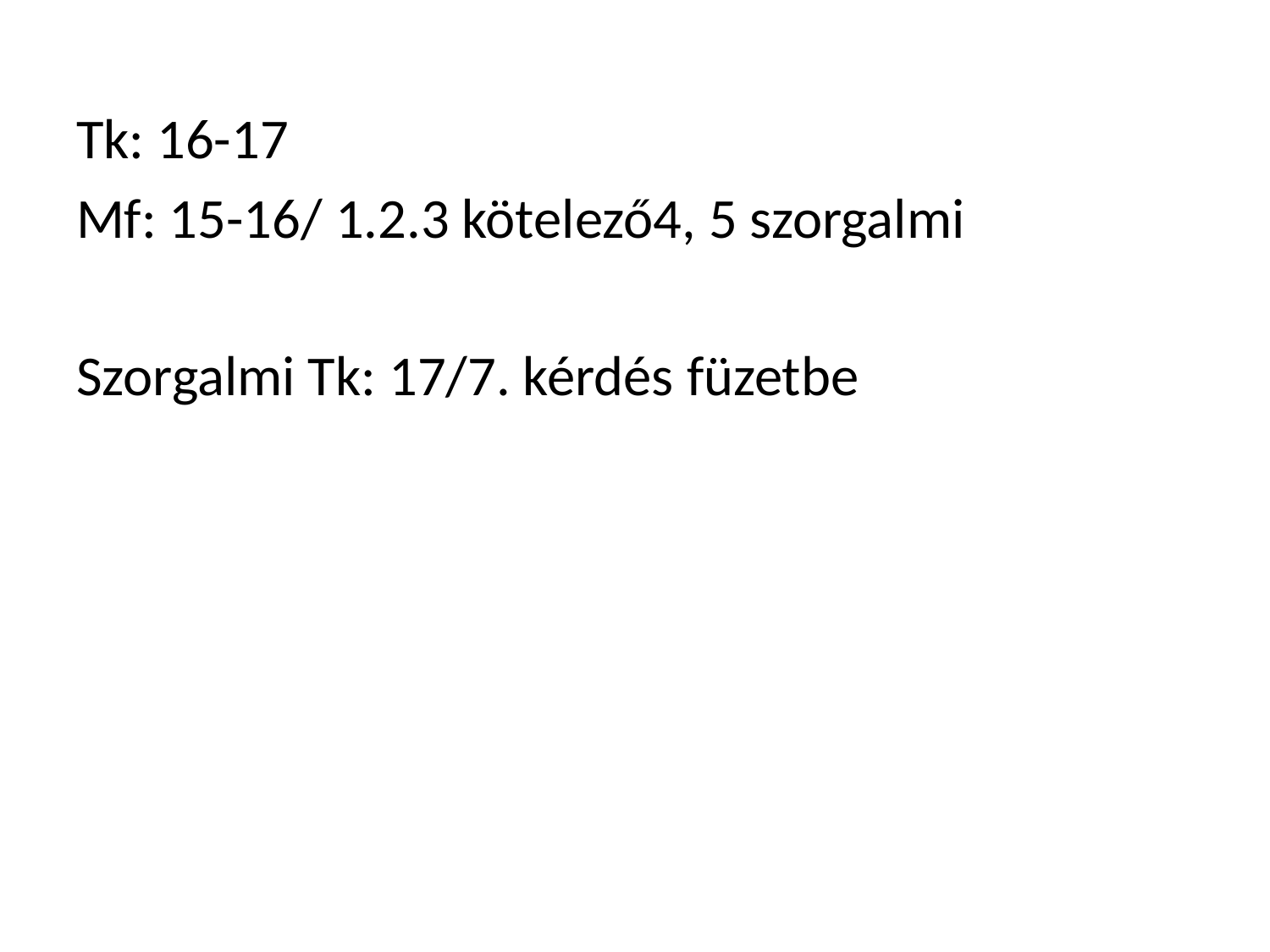

Tk: 16-17
Mf: 15-16/ 1.2.3 kötelező4, 5 szorgalmi

Szorgalmi Tk: 17/7. kérdés füzetbe